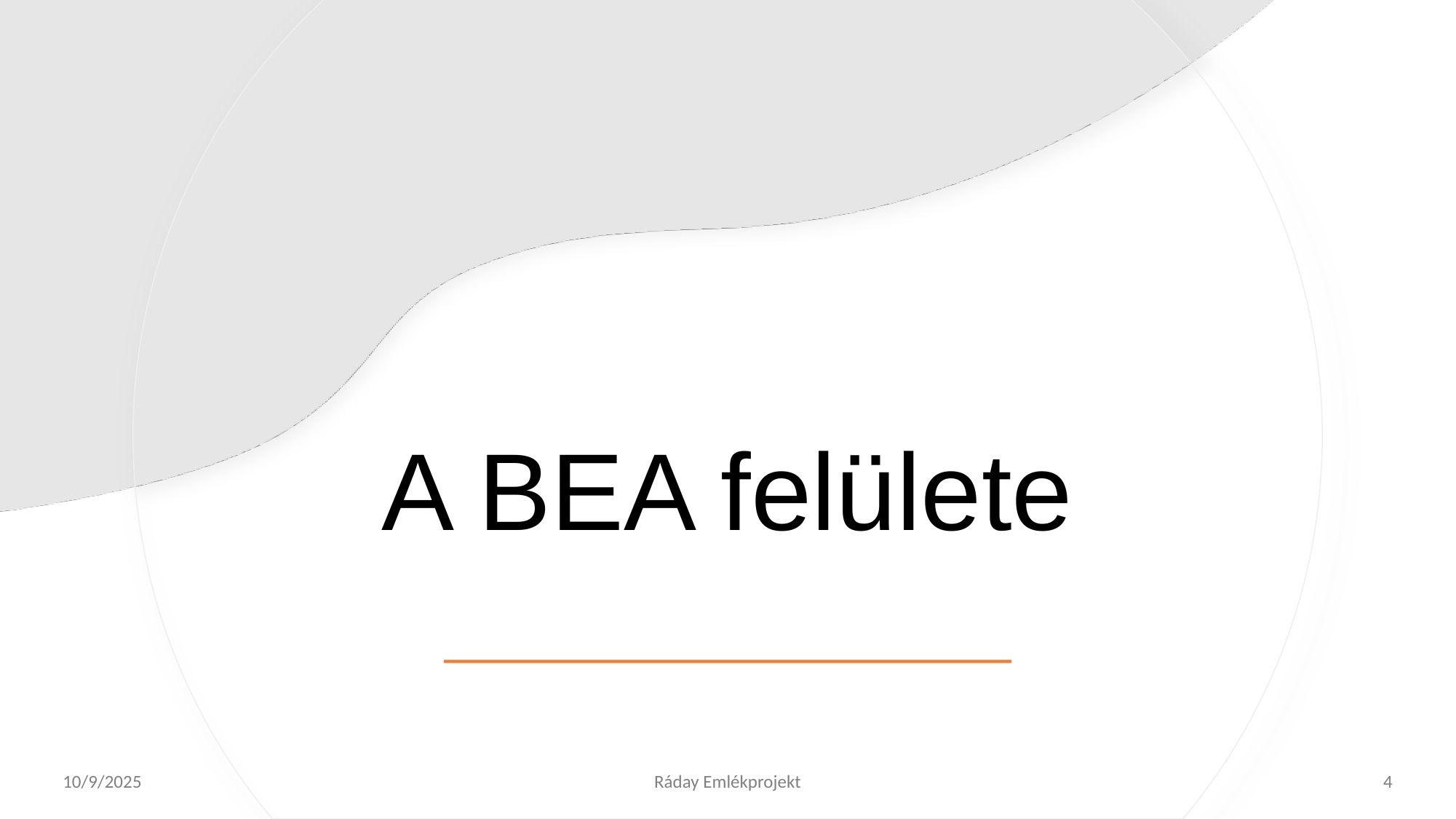

A BEA felülete

10/9/2025
Ráday Emlékprojekt
4